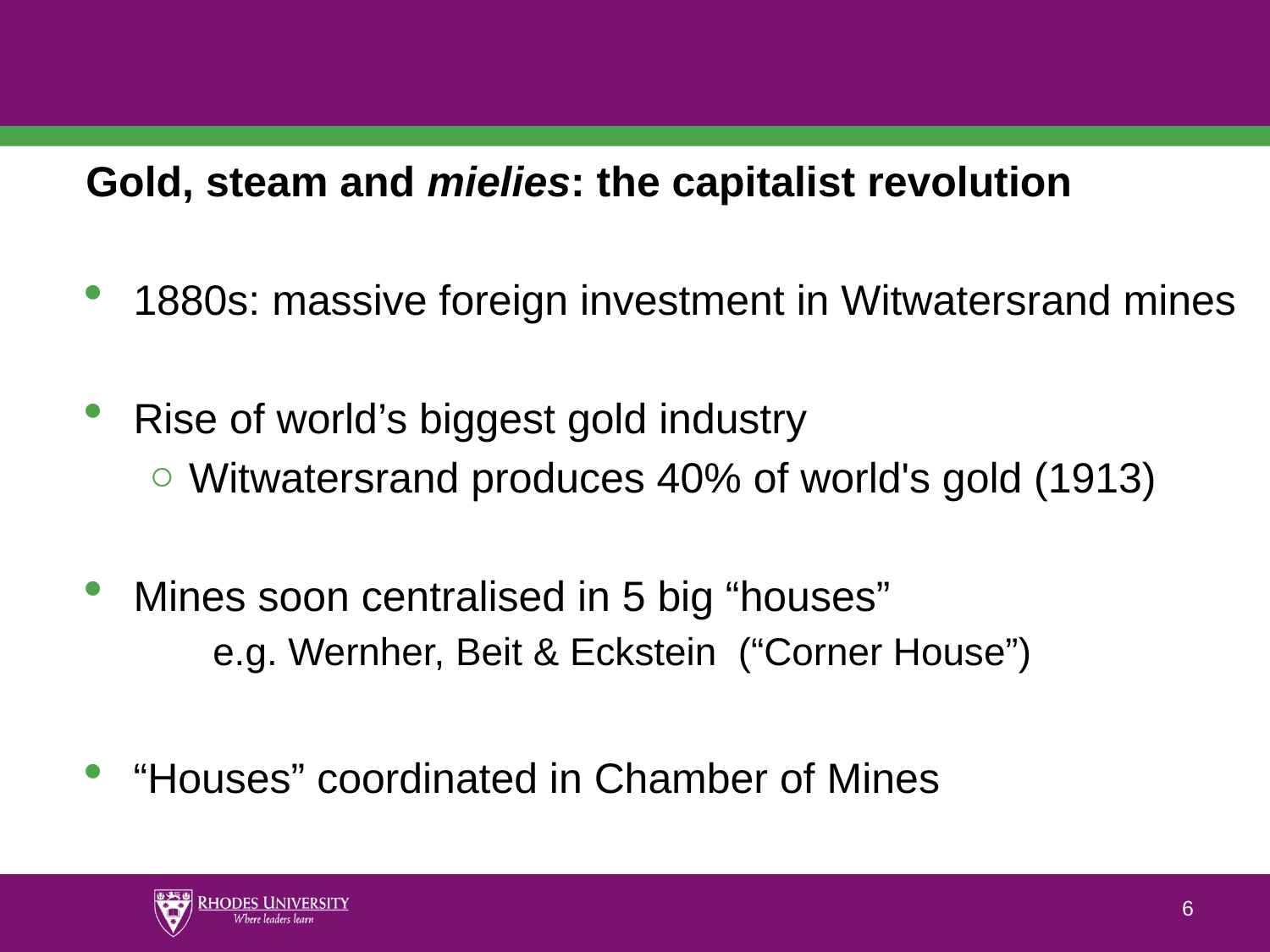

#
Gold, steam and mielies: the capitalist revolution

1880s: massive foreign investment in Witwatersrand mines

Rise of world’s biggest gold industry
Witwatersrand produces 40% of world's gold (1913)

Mines soon centralised in 5 big “houses”
	e.g. Wernher, Beit & Eckstein  (“Corner House”)

“Houses” coordinated in Chamber of Mines

6